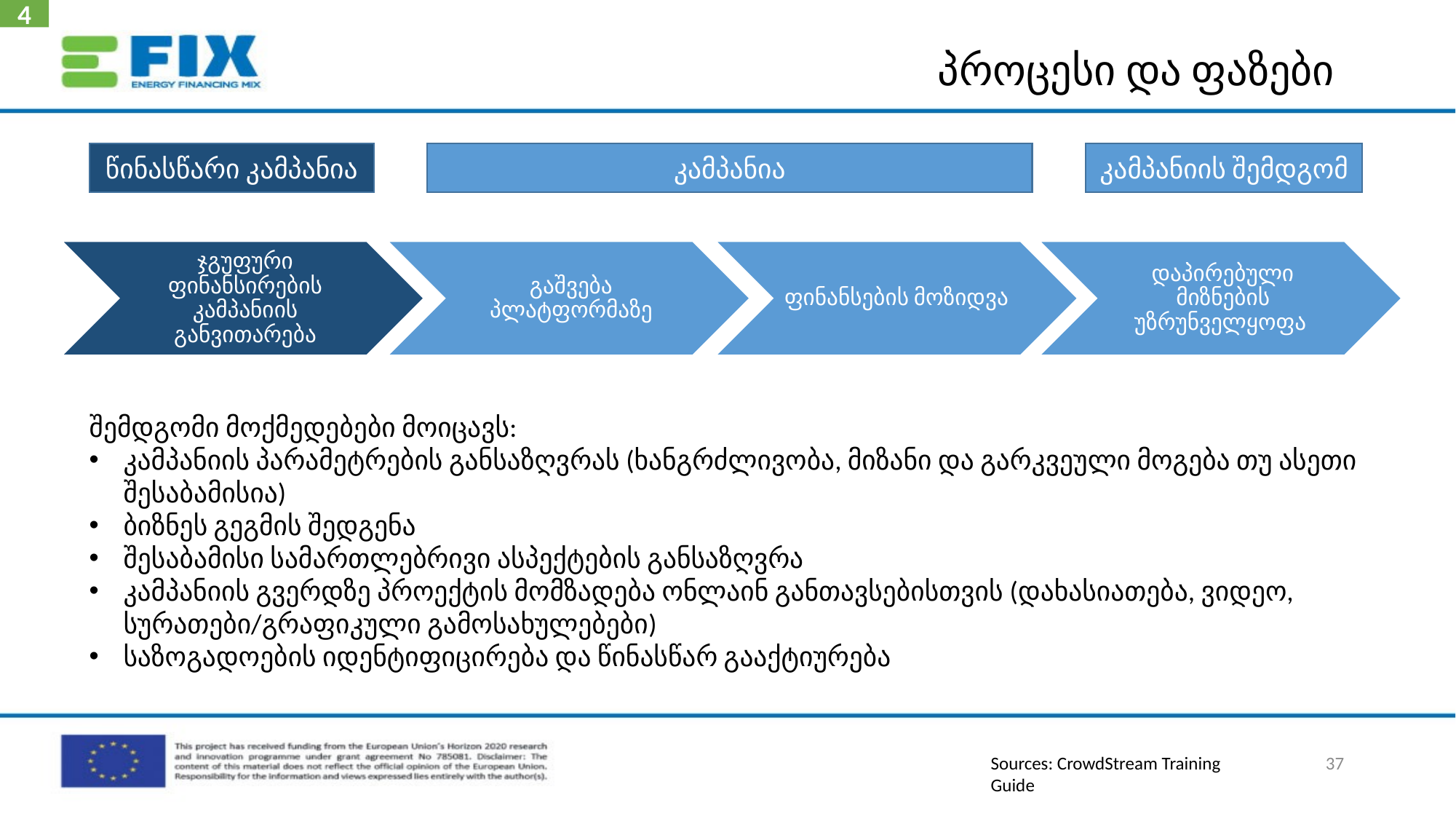

4
# პროცესი და ფაზები
წინასწარი კამპანია
კამპანია
კამპანიის შემდგომ
ჯგუფური ფინანსირების კამპანიის განვითარება
გაშვება პლატფორმაზე
ფინანსების მოზიდვა
დაპირებული მიზნების უზრუნველყოფა
შემდგომი მოქმედებები მოიცავს:
კამპანიის პარამეტრების განსაზღვრას (ხანგრძლივობა, მიზანი და გარკვეული მოგება თუ ასეთი შესაბამისია)
ბიზნეს გეგმის შედგენა
შესაბამისი სამართლებრივი ასპექტების განსაზღვრა
კამპანიის გვერდზე პროექტის მომზადება ონლაინ განთავსებისთვის (დახასიათება, ვიდეო, სურათები/გრაფიკული გამოსახულებები)
საზოგადოების იდენტიფიცირება და წინასწარ გააქტიურება
37
Sources: CrowdStream Training Guide